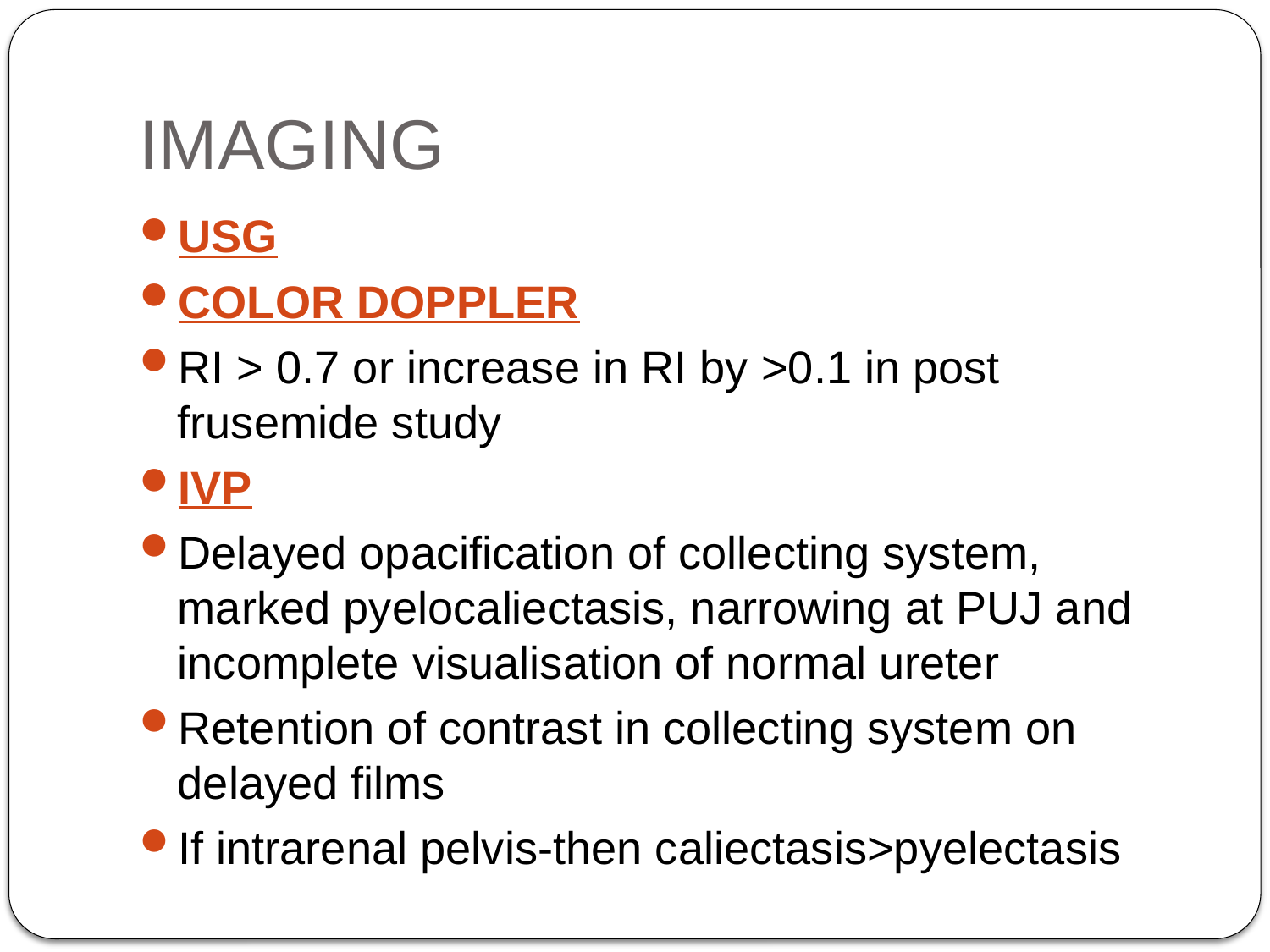

# IMAGING
USG
COLOR DOPPLER
RI > 0.7 or increase in RI by >0.1 in post frusemide study
IVP
Delayed opacification of collecting system, marked pyelocaliectasis, narrowing at PUJ and incomplete visualisation of normal ureter
Retention of contrast in collecting system on delayed films
If intrarenal pelvis-then caliectasis>pyelectasis